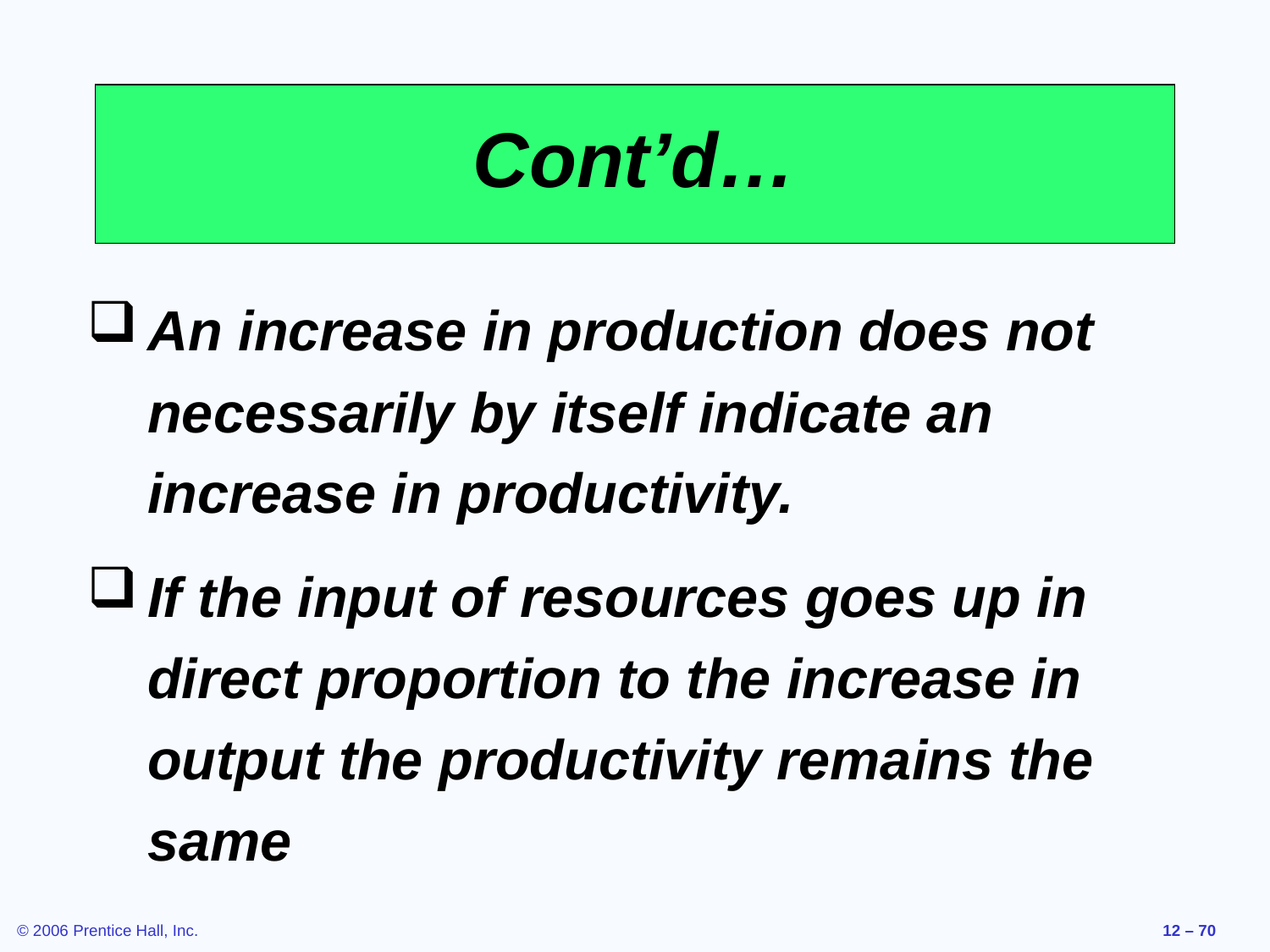

# Cont’d…
An increase in production does not necessarily by itself indicate an increase in productivity.
If the input of resources goes up in direct proportion to the increase in output the productivity remains the same